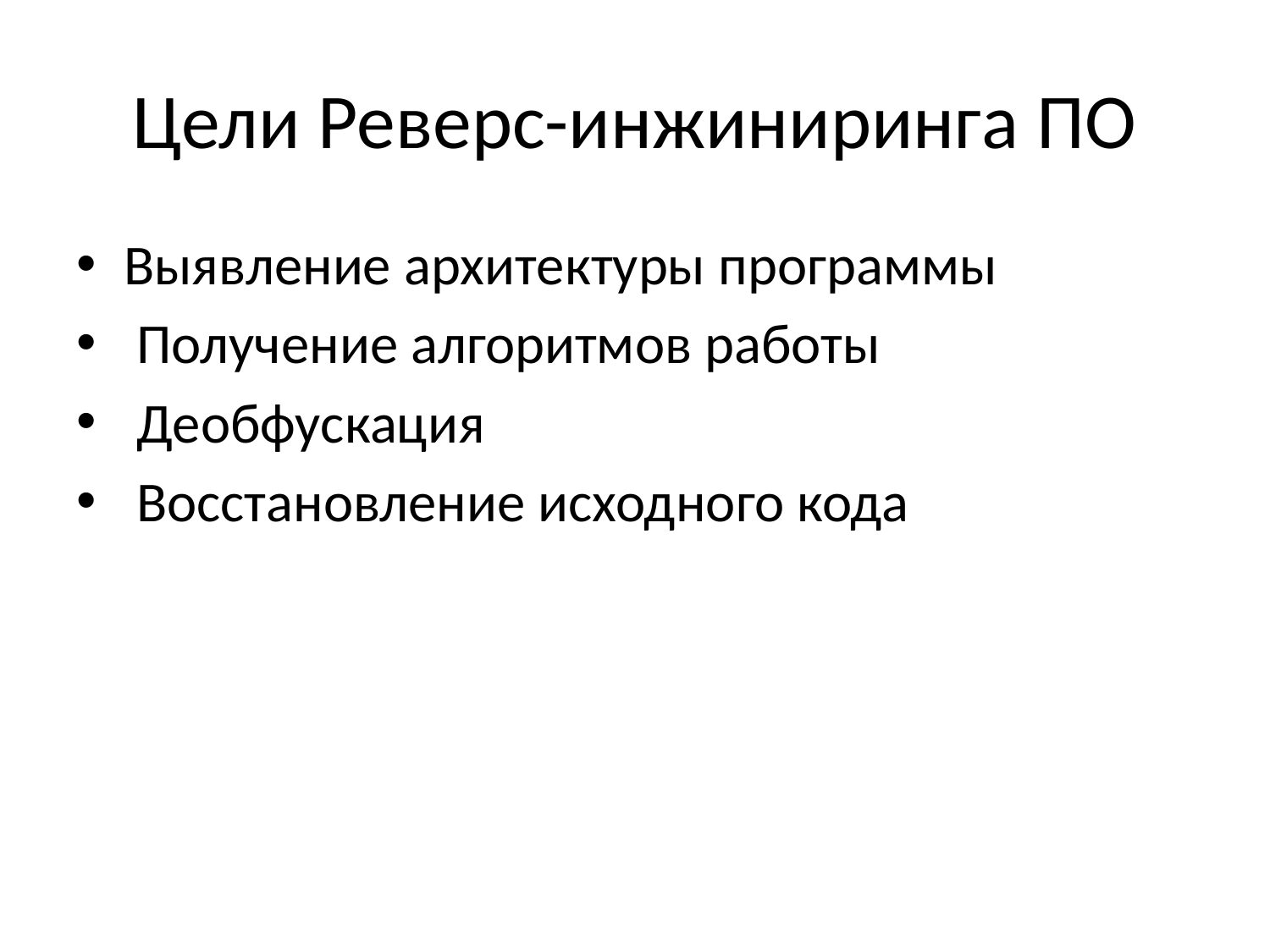

# Цели Реверс-инжиниринга ПО
Выявление архитектуры программы
 Получение алгоритмов работы
 Деобфускация
 Восстановление исходного кода